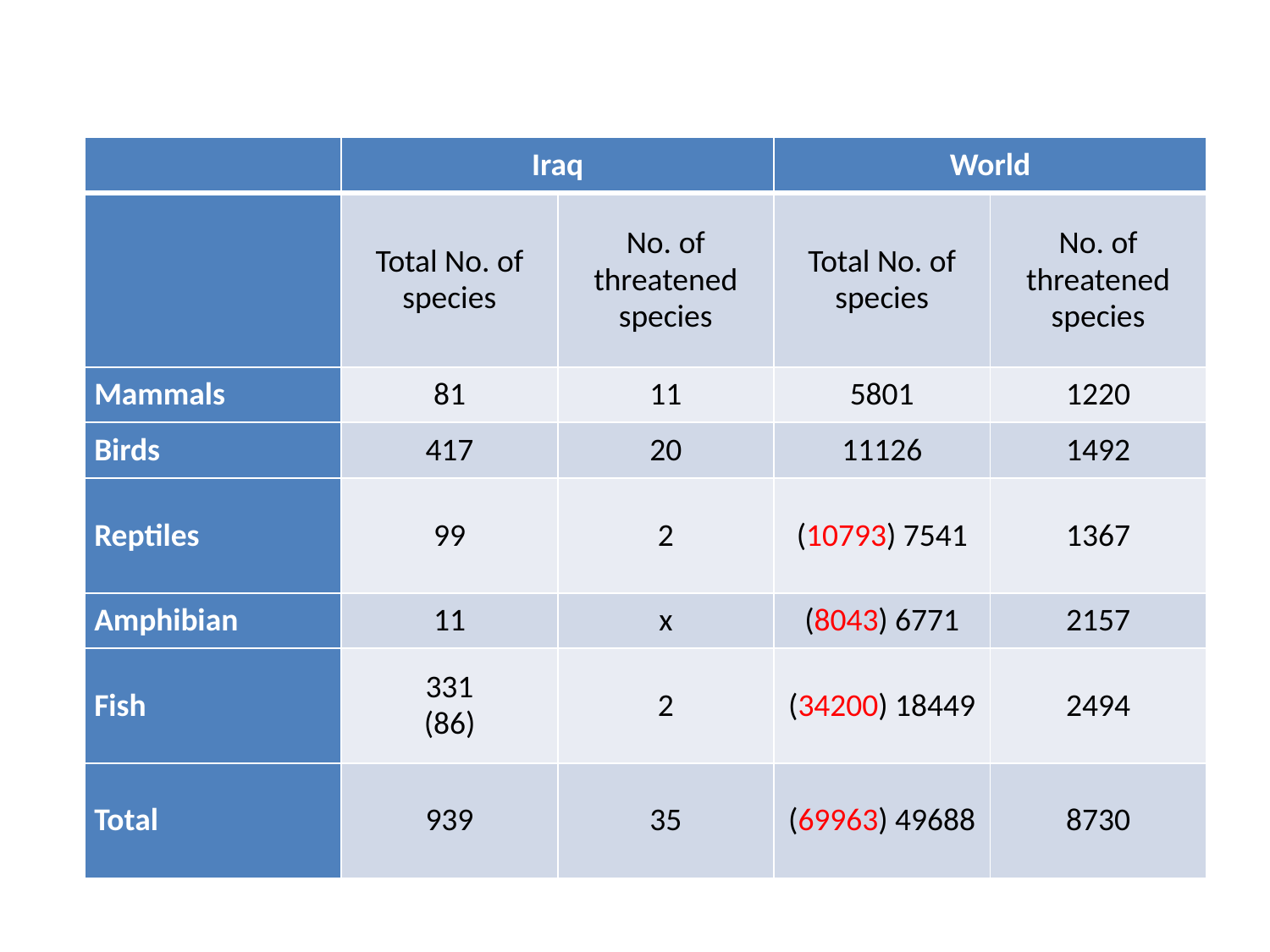

|  | Iraq |  | World |  |
| --- | --- | --- | --- | --- |
|  | Total No. of species | No. of threatened species | Total No. of species | No. of threatened species |
| Mammals | 81 | 11 | 5801 | 1220 |
| Birds | 417 | 20 | 11126 | 1492 |
| Reptiles | 99 | 2 | (10793) 7541 | 1367 |
| Amphibian | 11 | x | (8043) 6771 | 2157 |
| Fish | 331 (86) | 2 | (34200) 18449 | 2494 |
| Total | 939 | 35 | (69963) 49688 | 8730 |